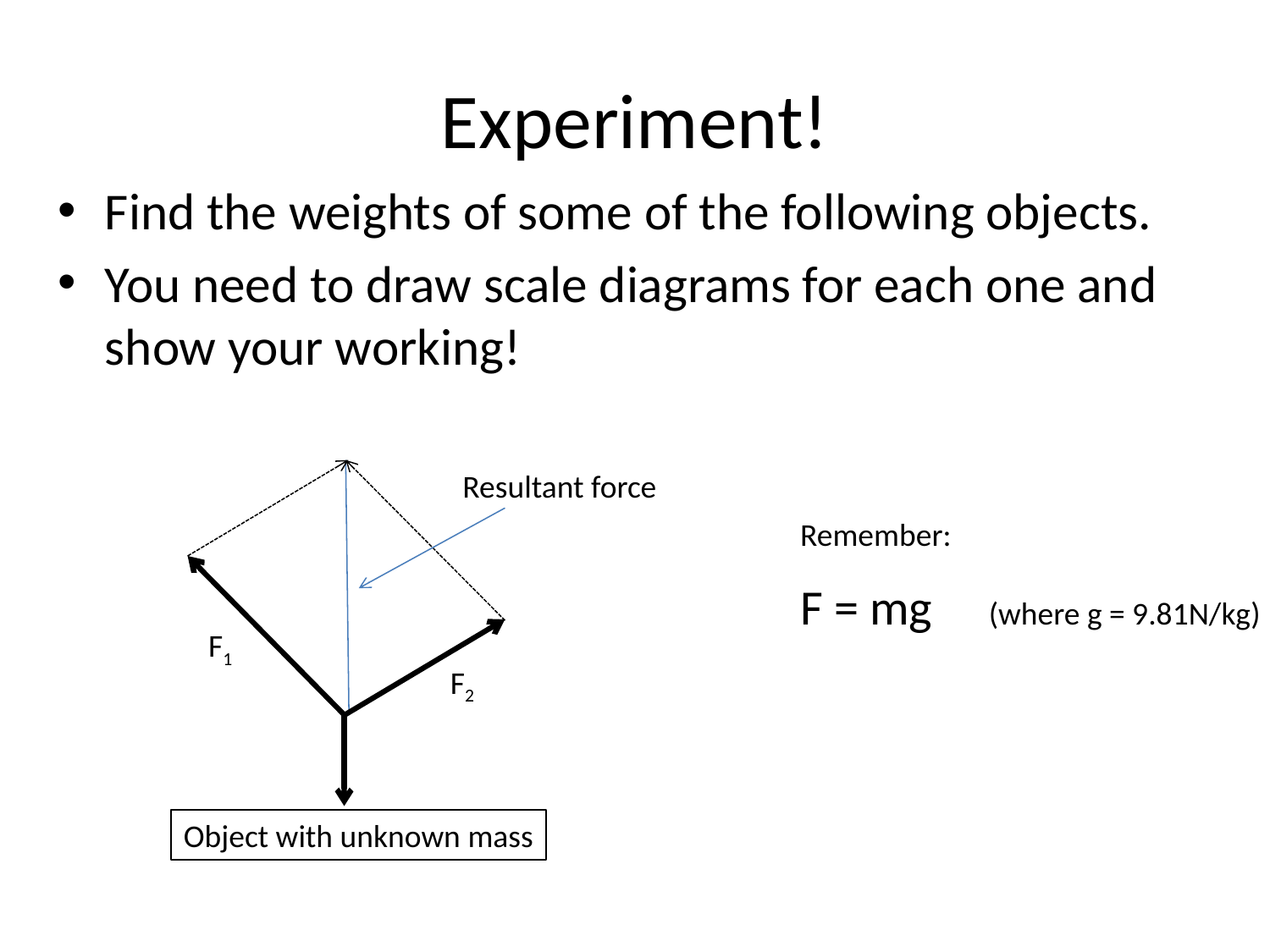

# Experiment!
Find the weights of some of the following objects.
You need to draw scale diagrams for each one and show your working!
Resultant force
Remember:

F = mg     (where g = 9.81N/kg)
F1
F2
Object with unknown mass